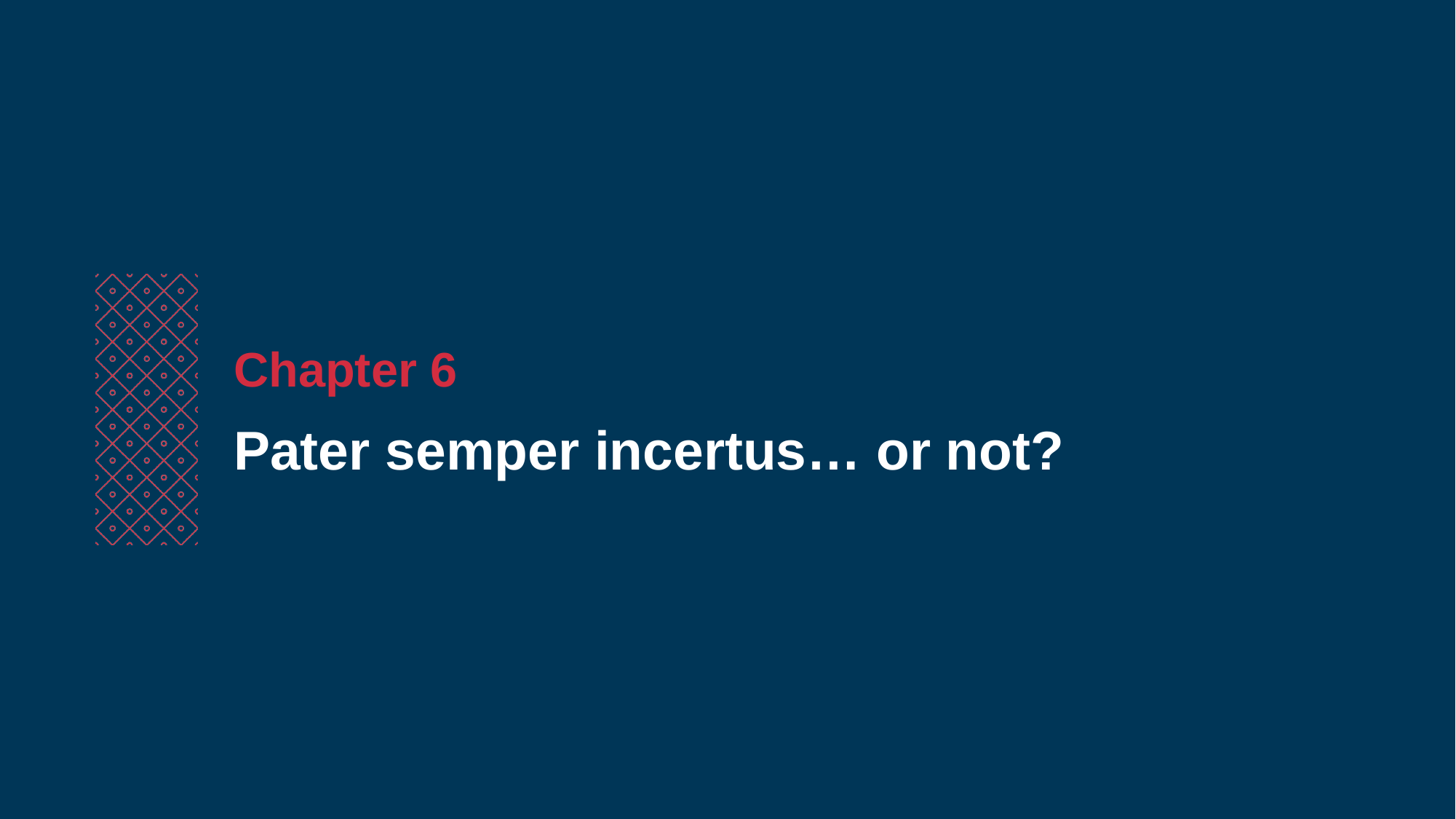

Chapter 6
Pater semper incertus… or not?